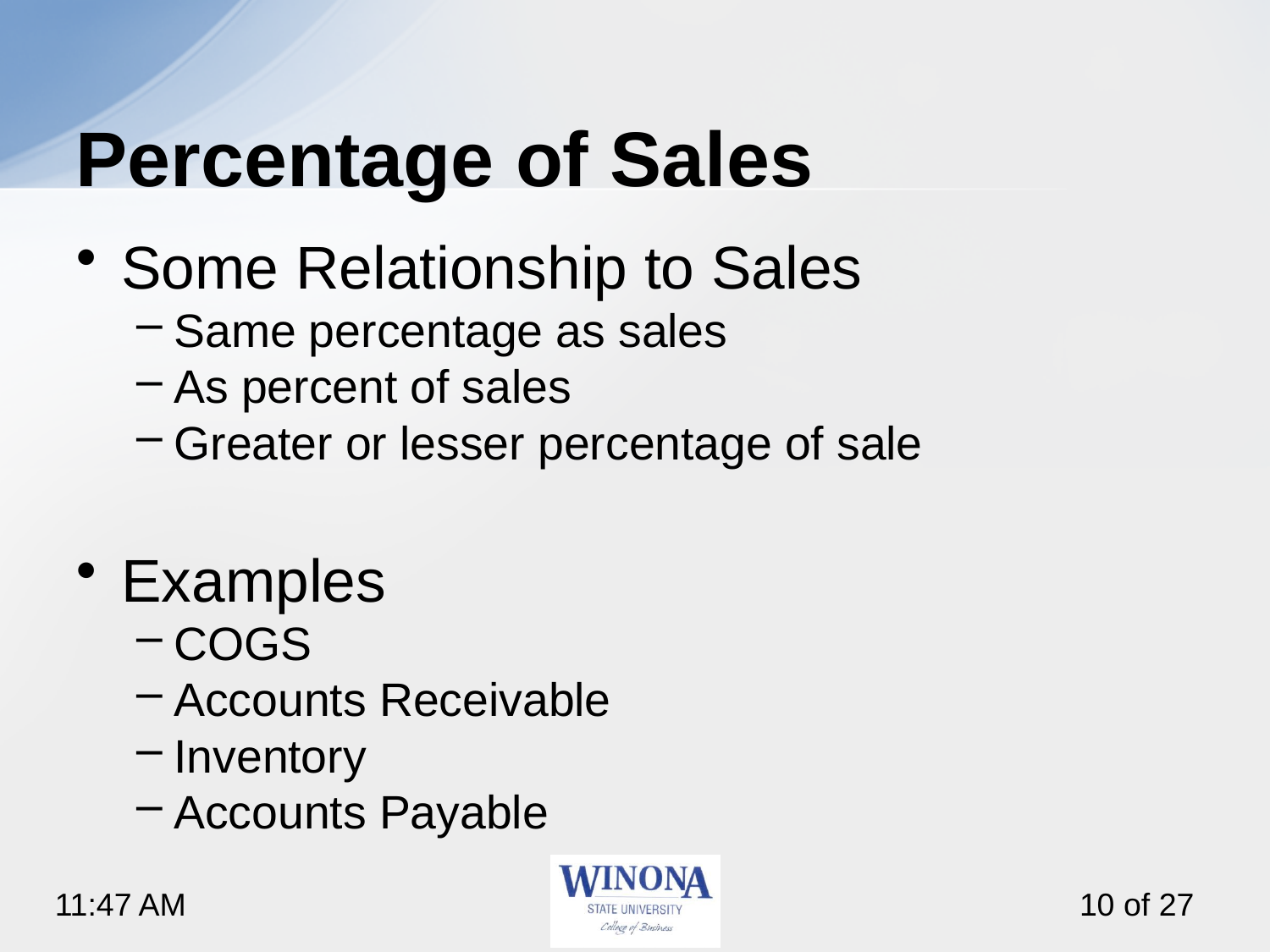

# Percentage of Sales
Some Relationship to Sales
Same percentage as sales
As percent of sales
Greater or lesser percentage of sale

Examples
COGS
Accounts Receivable
Inventory
Accounts Payable